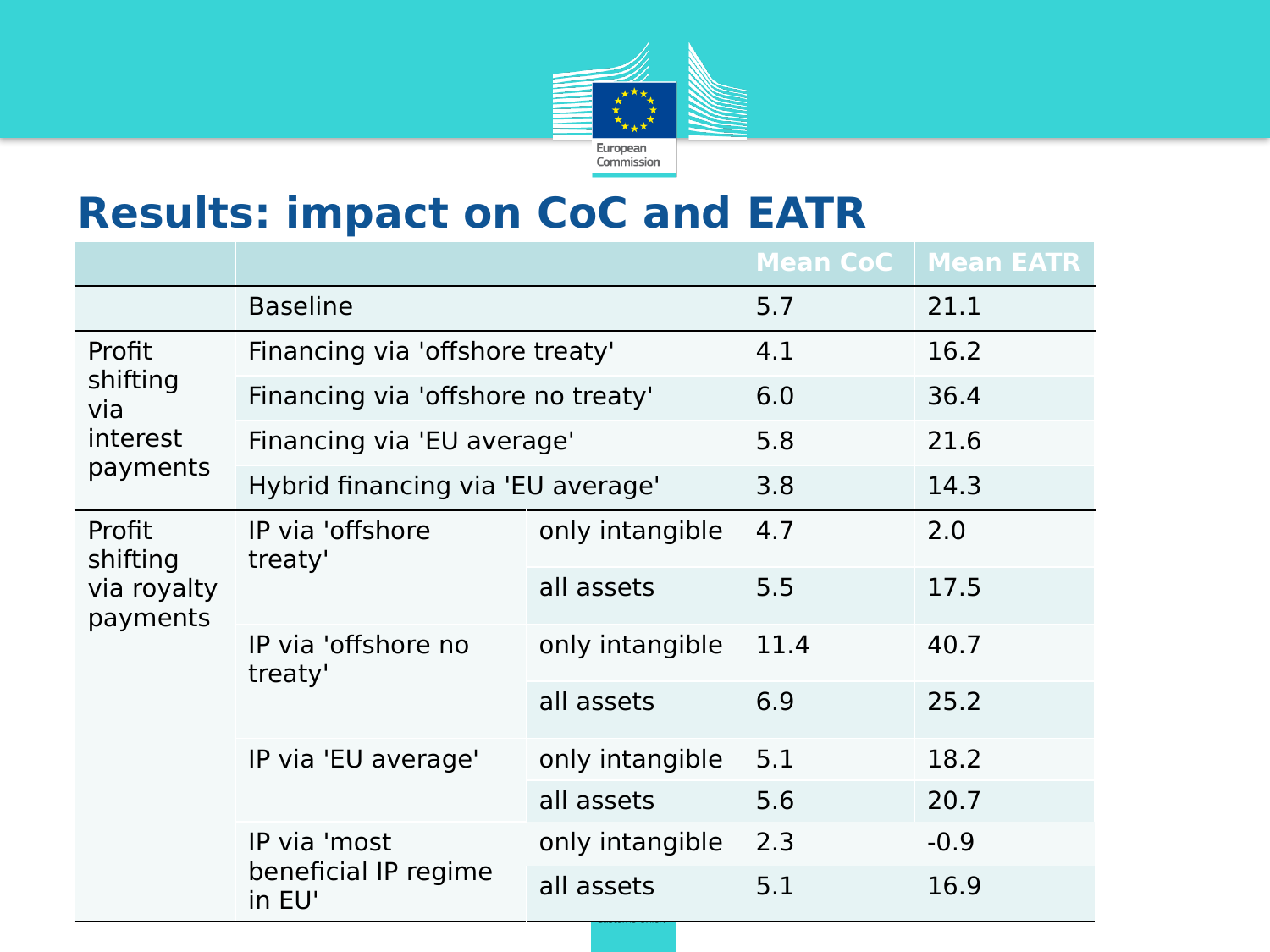

# Results: impact on CoC and EATR
|  |  |  | Mean CoC | Mean EATR |
| --- | --- | --- | --- | --- |
|  | Baseline |  | 5.7 | 21.1 |
| Profit shifting via interest payments | Financing via 'offshore treaty' |  | 4.1 | 16.2 |
|  | Financing via 'offshore no treaty' |  | 6.0 | 36.4 |
|  | Financing via 'EU average' |  | 5.8 | 21.6 |
|  | Hybrid financing via 'EU average' |  | 3.8 | 14.3 |
| Profit shifting via royalty payments | IP via 'offshore treaty' | only intangible | 4.7 | 2.0 |
|  |  | all assets | 5.5 | 17.5 |
|  | IP via 'offshore no treaty' | only intangible | 11.4 | 40.7 |
|  |  | all assets | 6.9 | 25.2 |
|  | IP via 'EU average' | only intangible | 5.1 | 18.2 |
|  |  | all assets | 5.6 | 20.7 |
|  | IP via 'most beneficial IP regime in EU' | only intangible | 2.3 | -0.9 |
|  |  | all assets | 5.1 | 16.9 |